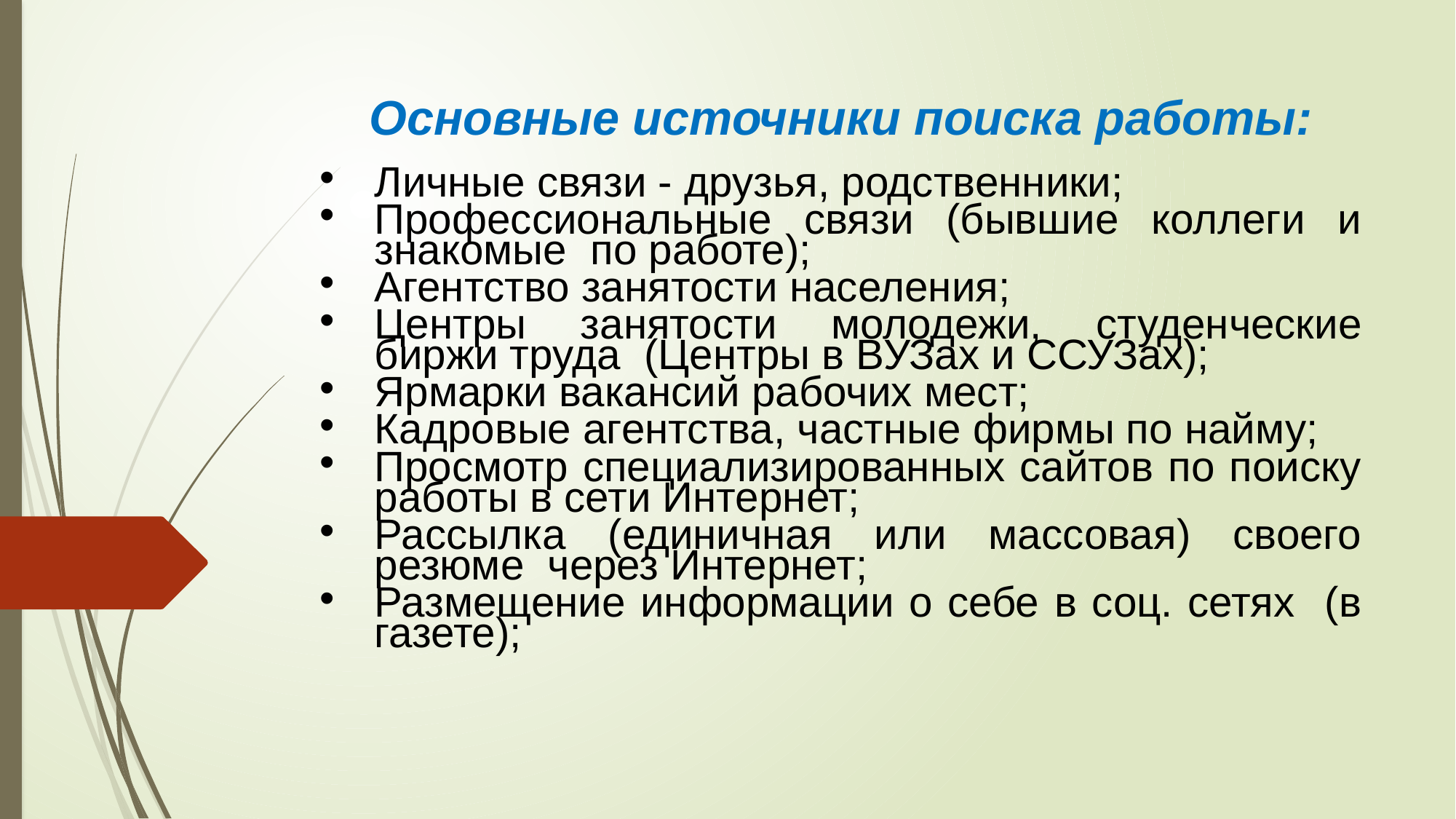

# Основные источники поиска работы:
Личные связи - друзья, родственники;
Профессиональные связи (бывшие коллеги и знакомые  по работе);
Агентство занятости населения;
Центры занятости молодежи, студенческие биржи труда  (Центры в ВУЗах и ССУЗах);
Ярмарки вакансий рабочих мест;
Кадровые агентства, частные фирмы по найму;
Просмотр специализированных сайтов по поиску работы в сети Интернет;
Рассылка (единичная или массовая) своего резюме  через Интернет;
Размещение информации о себе в соц. сетях  (в газете);